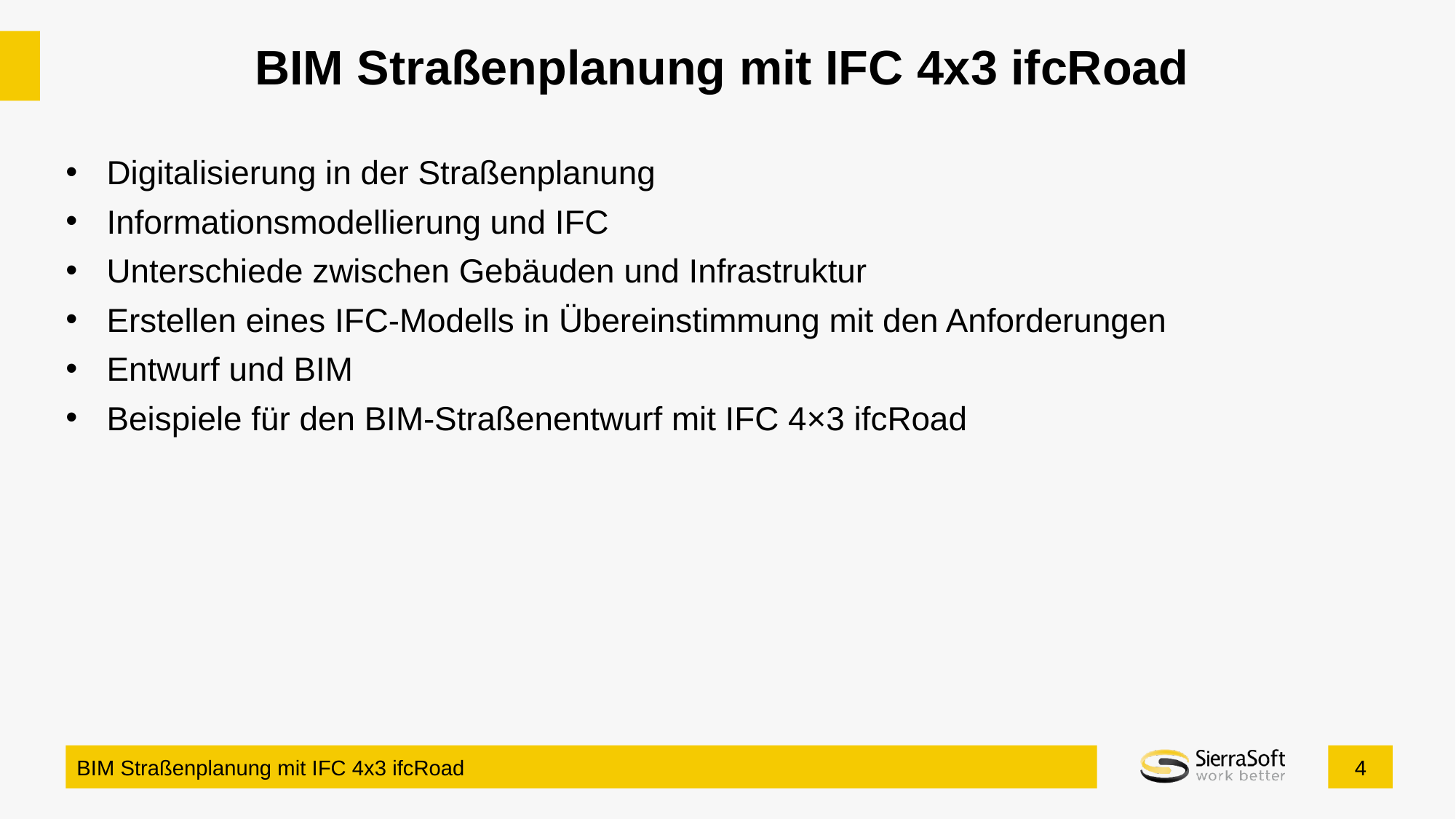

BIM Straßenplanung mit IFC 4x3 ifcRoad
Digitalisierung in der Straßenplanung
Informationsmodellierung und IFC
Unterschiede zwischen Gebäuden und Infrastruktur
Erstellen eines IFC-Modells in Übereinstimmung mit den Anforderungen
Entwurf und BIM
Beispiele für den BIM-Straßenentwurf mit IFC 4×3 ifcRoad
BIM Straßenplanung mit IFC 4x3 ifcRoad
4